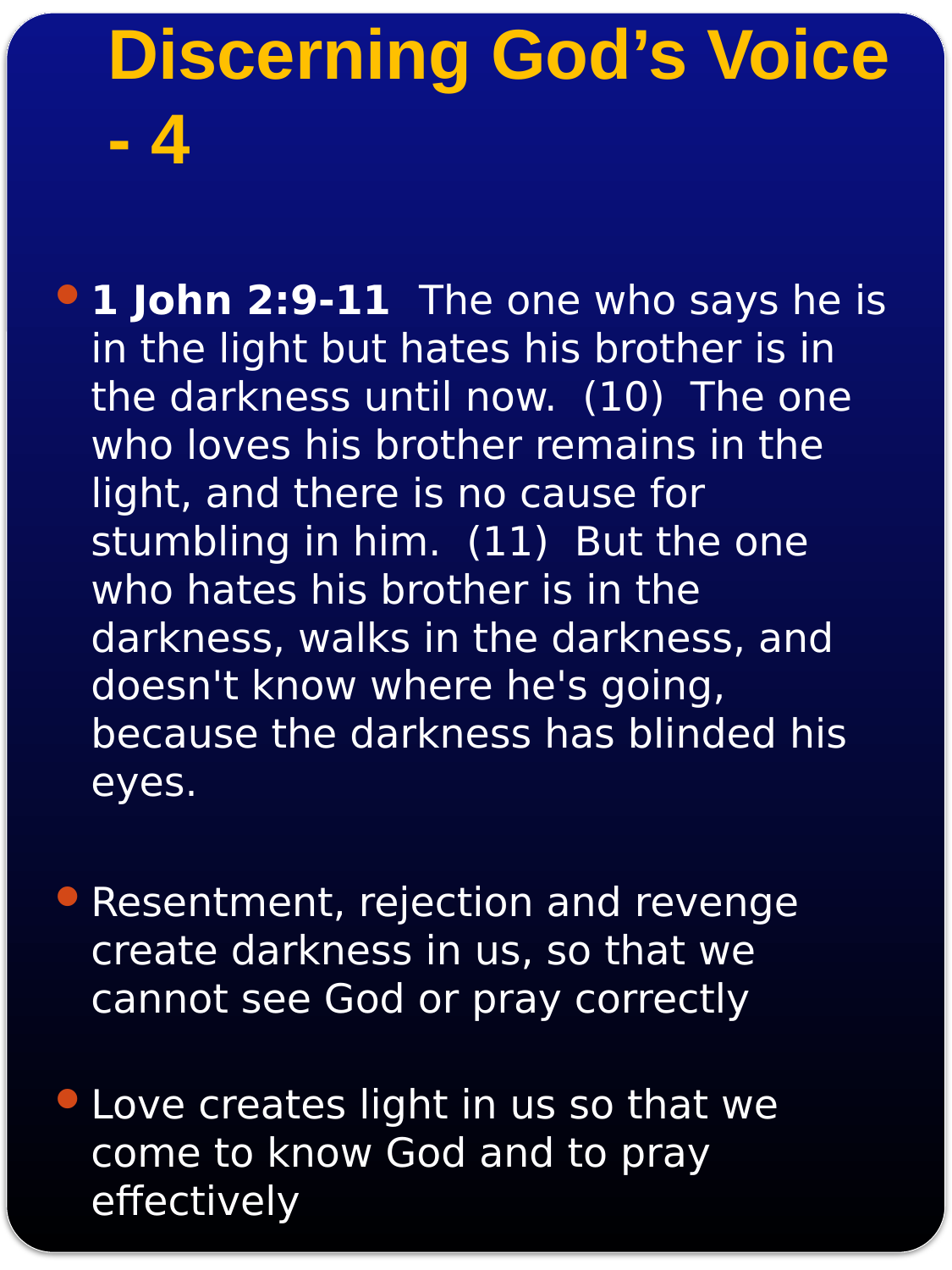

# Discerning God’s Voice - 4
1 John 2:9-11  The one who says he is in the light but hates his brother is in the darkness until now.  (10)  The one who loves his brother remains in the light, and there is no cause for stumbling in him.  (11)  But the one who hates his brother is in the darkness, walks in the darkness, and doesn't know where he's going, because the darkness has blinded his eyes.

Resentment, rejection and revenge create darkness in us, so that we cannot see God or pray correctly
Love creates light in us so that we come to know God and to pray effectively